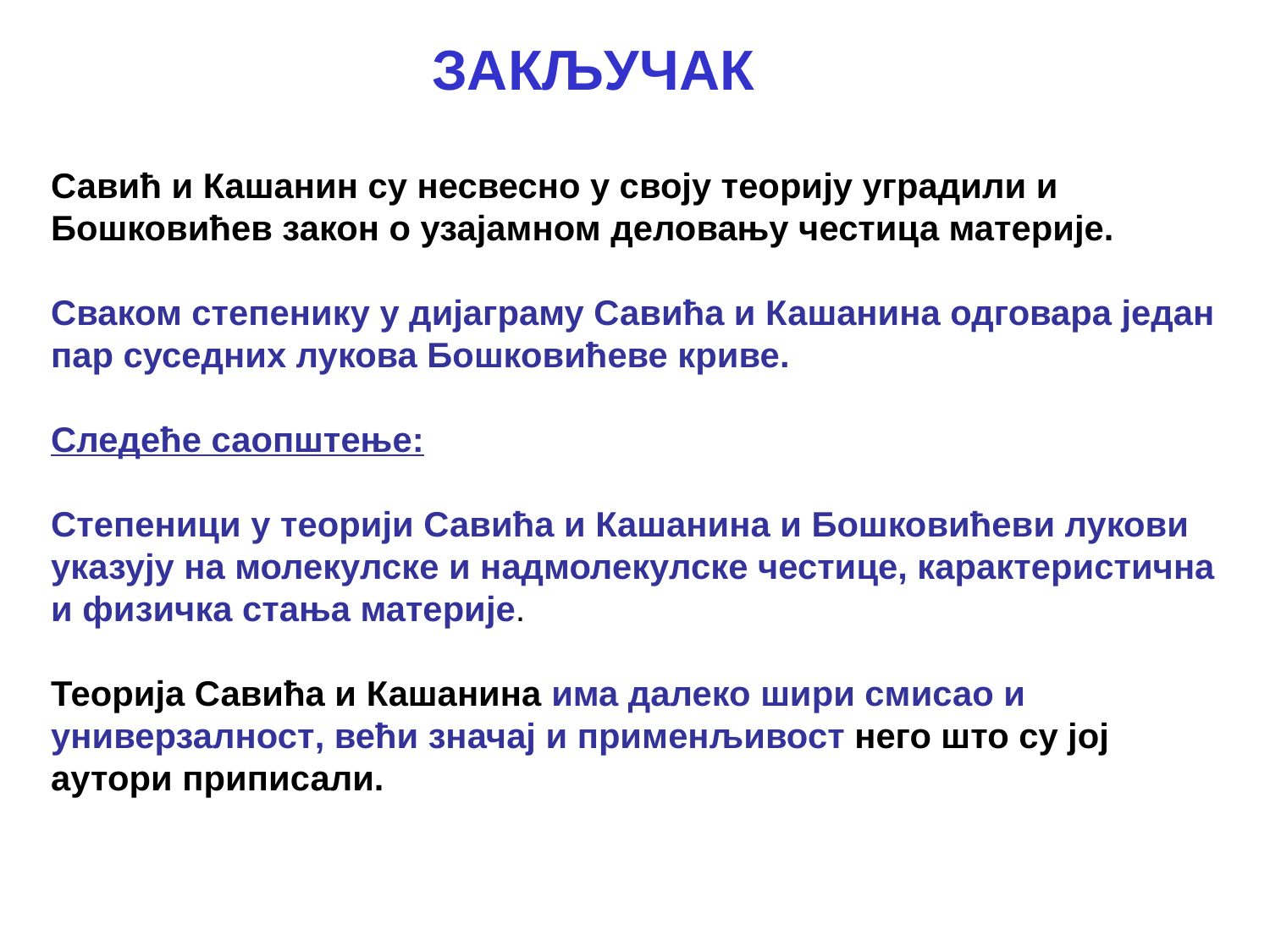

ЗАКЉУЧАК
Савић и Кашанин су несвесно у своју теорију уградили и Бошковићев закон о узајамном деловању честица материје.

Сваком степенику у дијаграму Савића и Кашанина одговара један пар суседних лукова Бошковићеве криве.

Следеће саопштење:

Степеници у теорији Савића и Кашанина и Бошковићеви лукови указују на молекулске и надмолекулске честице, карактеристична и физичка стања материје.

Теорија Савића и Кашанина има далеко шири смисао и универзалност, већи значај и применљивост него што су јој аутори приписали.